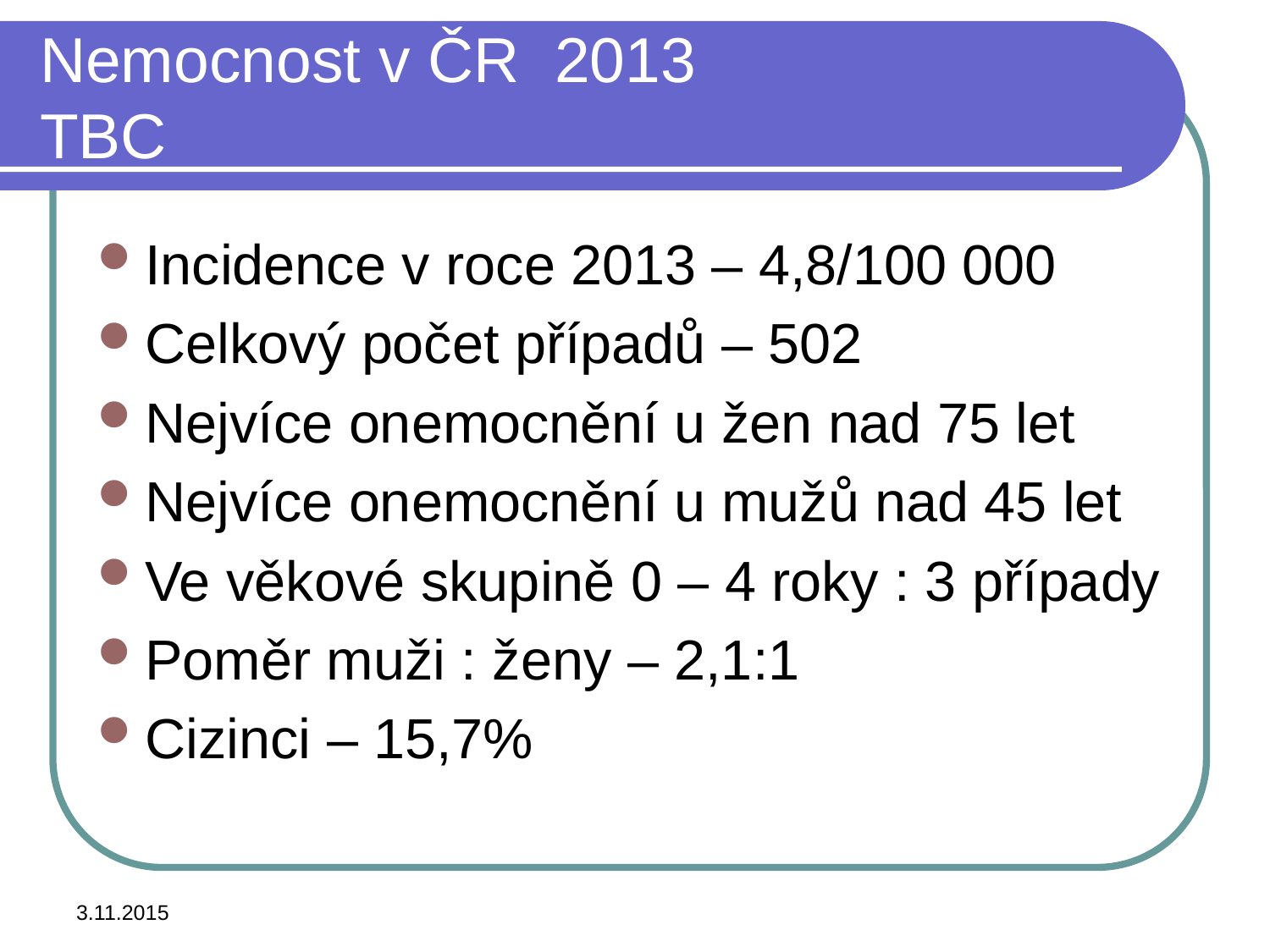

# Nemocnost v ČR  2013 TBC
Incidence v roce 2013 – 4,8/100 000
Celkový počet případů – 502
Nejvíce onemocnění u žen nad 75 let
Nejvíce onemocnění u mužů nad 45 let
Ve věkové skupině 0 – 4 roky : 3 případy
Poměr muži : ženy – 2,1:1
Cizinci – 15,7%

3.11.2015